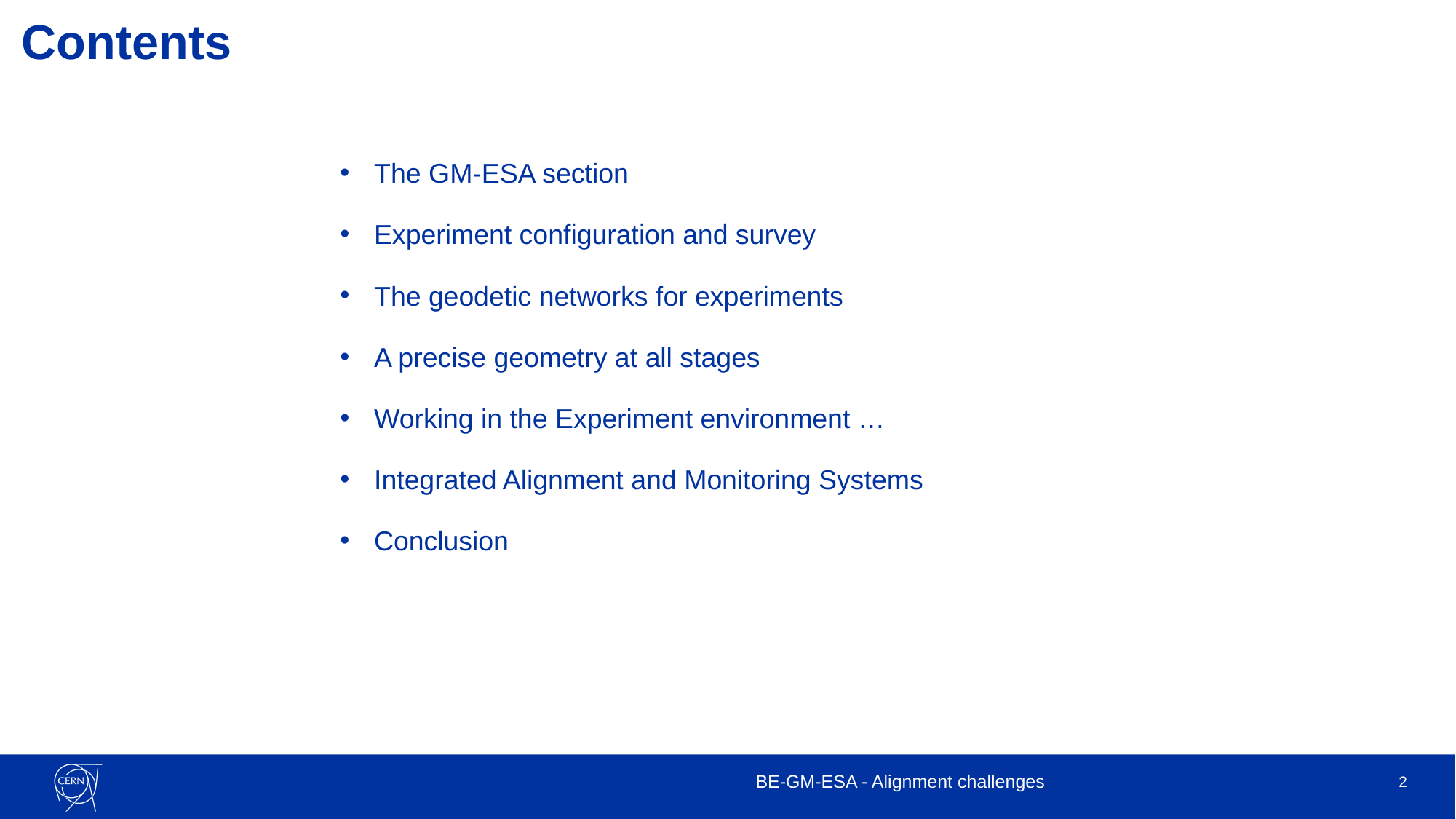

# Contents
The GM-ESA section
Experiment configuration and survey
The geodetic networks for experiments
A precise geometry at all stages
Working in the Experiment environment …
Integrated Alignment and Monitoring Systems
Conclusion
BE-GM-ESA - Alignment challenges
2